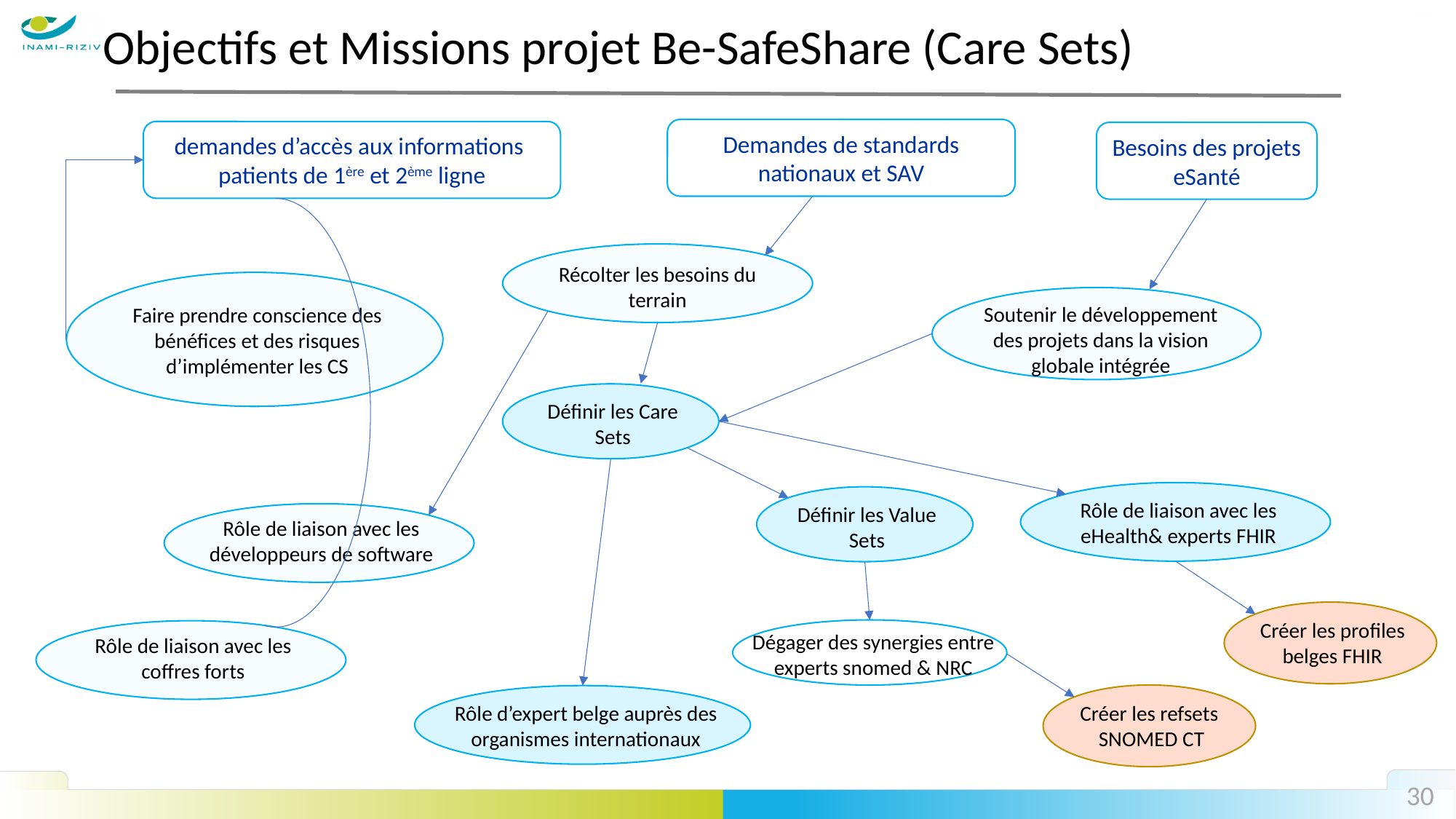

# Objectifs et Missions projet Be-SafeShare (Care Sets)

Demandes de standards nationaux et SAV
demandes d’accès aux informations  patients de 1ère et 2ème ligne
Besoins des projets eSanté

Récolter les besoins du terrain

Faire prendre conscience des bénéfices et des risques d’implémenter les CS

Soutenir le développement des projets dans la vision globale intégrée

Définir les Care Sets

Rôle de liaison avec les eHealth& experts FHIR

Définir les Value Sets

Rôle de liaison avec les développeurs de software

Créer les profiles belges FHIR

Dégager des synergies entre experts snomed & NRC

Rôle de liaison avec les coffres forts

Rôle d’expert belge auprès des organismes internationaux
Créer les refsets  SNOMED CT